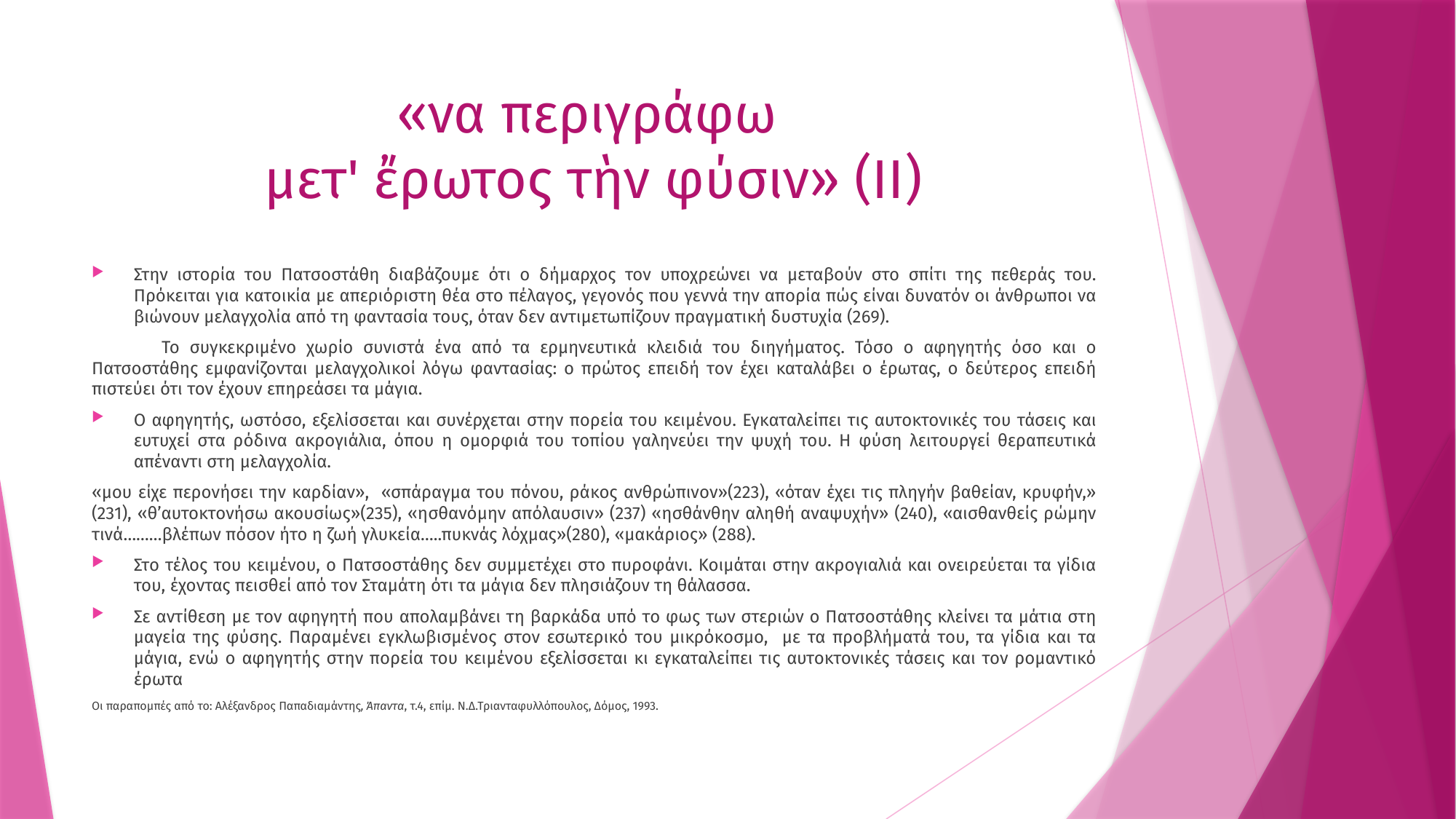

# «να περιγράφω μετ' ἔρωτος τὴν φύσιν» (ΙΙ)
Στην ιστορία του Πατσοστάθη διαβάζουμε ότι ο δήμαρχος τον υποχρεώνει να μεταβούν στο σπίτι της πεθεράς του. Πρόκειται για κατοικία με απεριόριστη θέα στο πέλαγος, γεγονός που γεννά την απορία πώς είναι δυνατόν οι άνθρωποι να βιώνουν μελαγχολία από τη φαντασία τους, όταν δεν αντιμετωπίζουν πραγματική δυστυχία (269).
	Το συγκεκριμένο χωρίο συνιστά ένα από τα ερμηνευτικά κλειδιά του διηγήματος. Τόσο ο αφηγητής όσο και ο Πατσοστάθης εμφανίζονται μελαγχολικοί λόγω φαντασίας: ο πρώτος επειδή τον έχει καταλάβει ο έρωτας, ο δεύτερος επειδή πιστεύει ότι τον έχουν επηρεάσει τα μάγια.
Ο αφηγητής, ωστόσο, εξελίσσεται και συνέρχεται στην πορεία του κειμένου. Εγκαταλείπει τις αυτοκτονικές του τάσεις και ευτυχεί στα ρόδινα ακρογιάλια, όπου η ομορφιά του τοπίου γαληνεύει την ψυχή του. Η φύση λειτουργεί θεραπευτικά απέναντι στη μελαγχολία.
«μου είχε περονήσει την καρδίαν»,  «σπάραγμα του πόνου, ράκος ανθρώπινον»(223), «όταν έχει τις πληγήν βαθείαν, κρυφήν,» (231), «θ’αυτοκτονήσω ακουσίως»(235), «ησθανόμην απόλαυσιν» (237) «ησθάνθην αληθή αναψυχήν» (240), «αισθανθείς ρώμην τινά………βλέπων πόσον ήτο η ζωή γλυκεία…..πυκνάς λόχμας»(280), «μακάριος» (288).
Στο τέλος του κειμένου, ο Πατσοστάθης δεν συμμετέχει στο πυροφάνι. Κοιμάται στην ακρογιαλιά και ονειρεύεται τα γίδια του, έχοντας πεισθεί από τον Σταμάτη ότι τα μάγια δεν πλησιάζουν τη θάλασσα.
Σε αντίθεση με τον αφηγητή που απολαμβάνει τη βαρκάδα υπό το φως των στεριών ο Πατσοστάθης κλείνει τα μάτια στη μαγεία της φύσης. Παραμένει εγκλωβισμένος στον εσωτερικό του μικρόκοσμο,  με τα προβλήματά του, τα γίδια και τα μάγια, ενώ ο αφηγητής στην πορεία του κειμένου εξελίσσεται κι εγκαταλείπει τις αυτοκτονικές τάσεις και τον ρομαντικό έρωτα
Οι παραπομπές από το: Αλέξανδρος Παπαδιαμάντης, Άπαντα, τ.4, επίμ. Ν.Δ.Τριανταφυλλόπουλος, Δόμος, 1993.